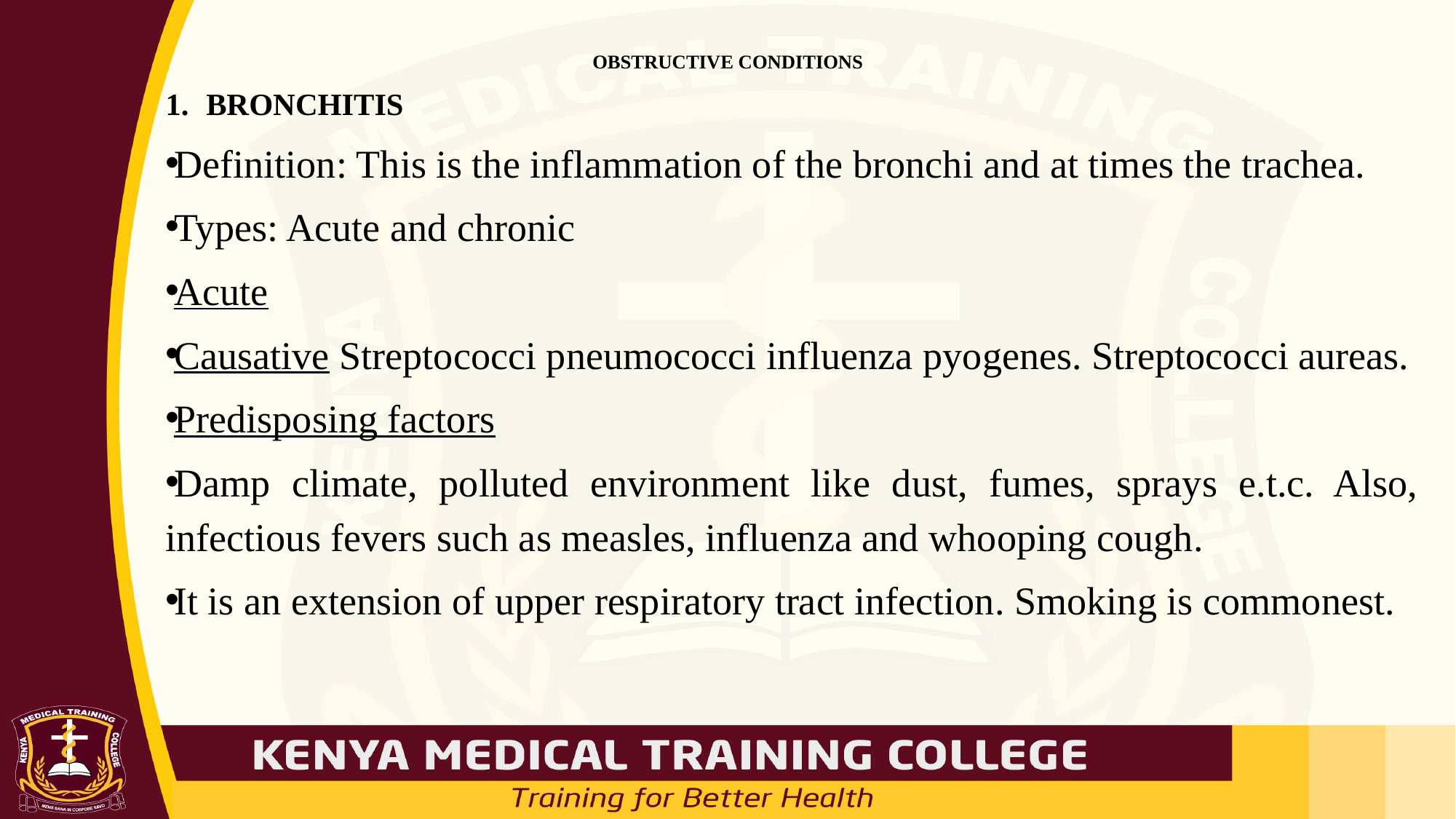

# OBSTRUCTIVE CONDITIONS
BRONCHITIS
Definition: This is the inflammation of the bronchi and at times the trachea.
Types: Acute and chronic
Acute
Causative Streptococci pneumococci influenza pyogenes. Streptococci aureas.
Predisposing factors
Damp climate, polluted environment like dust, fumes, sprays e.t.c. Also, infectious fevers such as measles, influenza and whooping cough.
It is an extension of upper respiratory tract infection. Smoking is commonest.